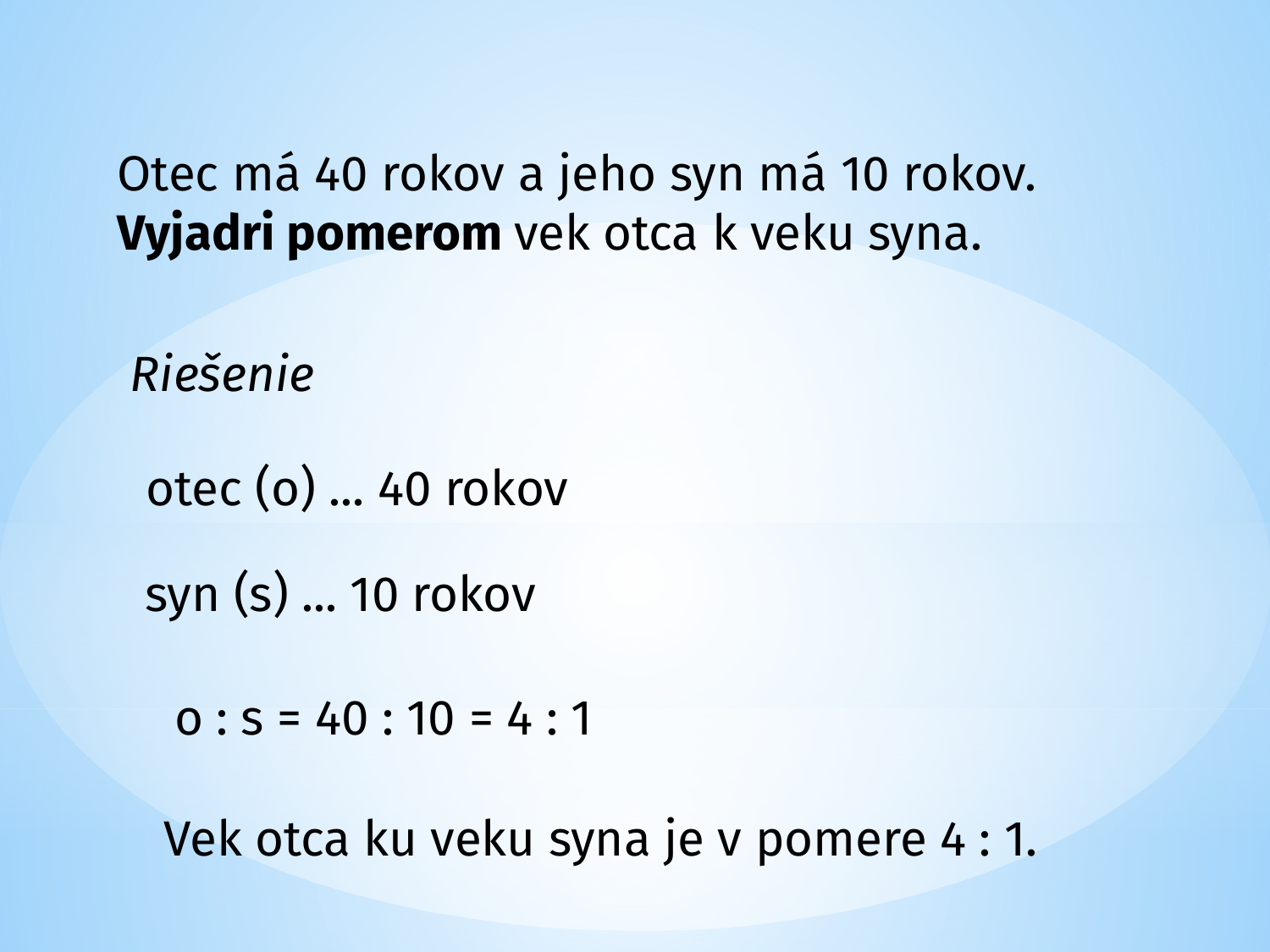

Otec má 40 rokov a jeho syn má 10 rokov. Vyjadri pomerom vek otca k veku syna.
Riešenie
otec (o) ... 40 rokov
syn (s) ... 10 rokov
o : s = 40 : 10 = 4 : 1
Vek otca ku veku syna je v pomere 4 : 1.